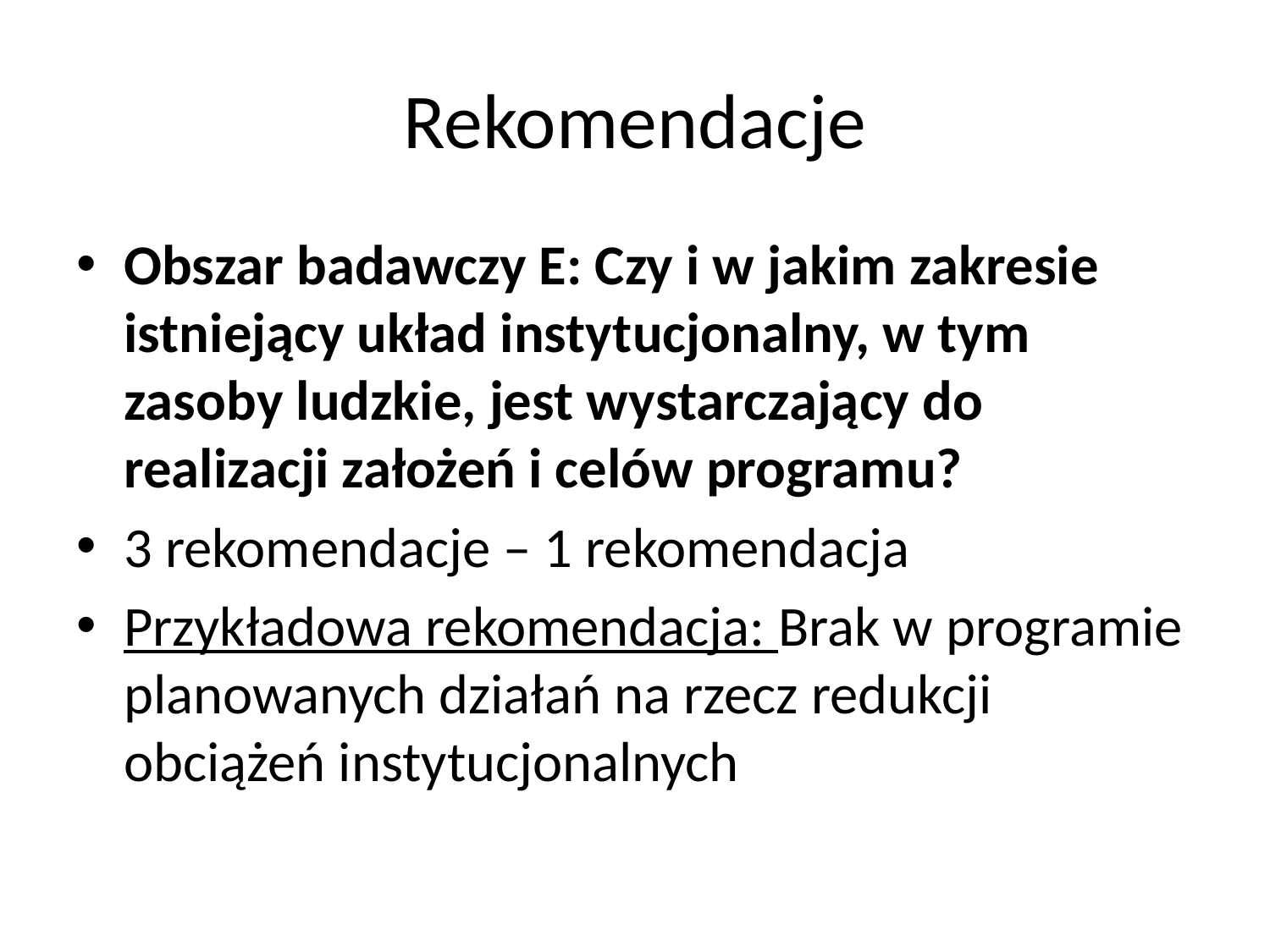

# Rekomendacje
Obszar badawczy E: Czy i w jakim zakresie istniejący układ instytucjonalny, w tym zasoby ludzkie, jest wystarczający do realizacji założeń i celów programu?
3 rekomendacje – 1 rekomendacja
Przykładowa rekomendacja: Brak w programie planowanych działań na rzecz redukcji obciążeń instytucjonalnych